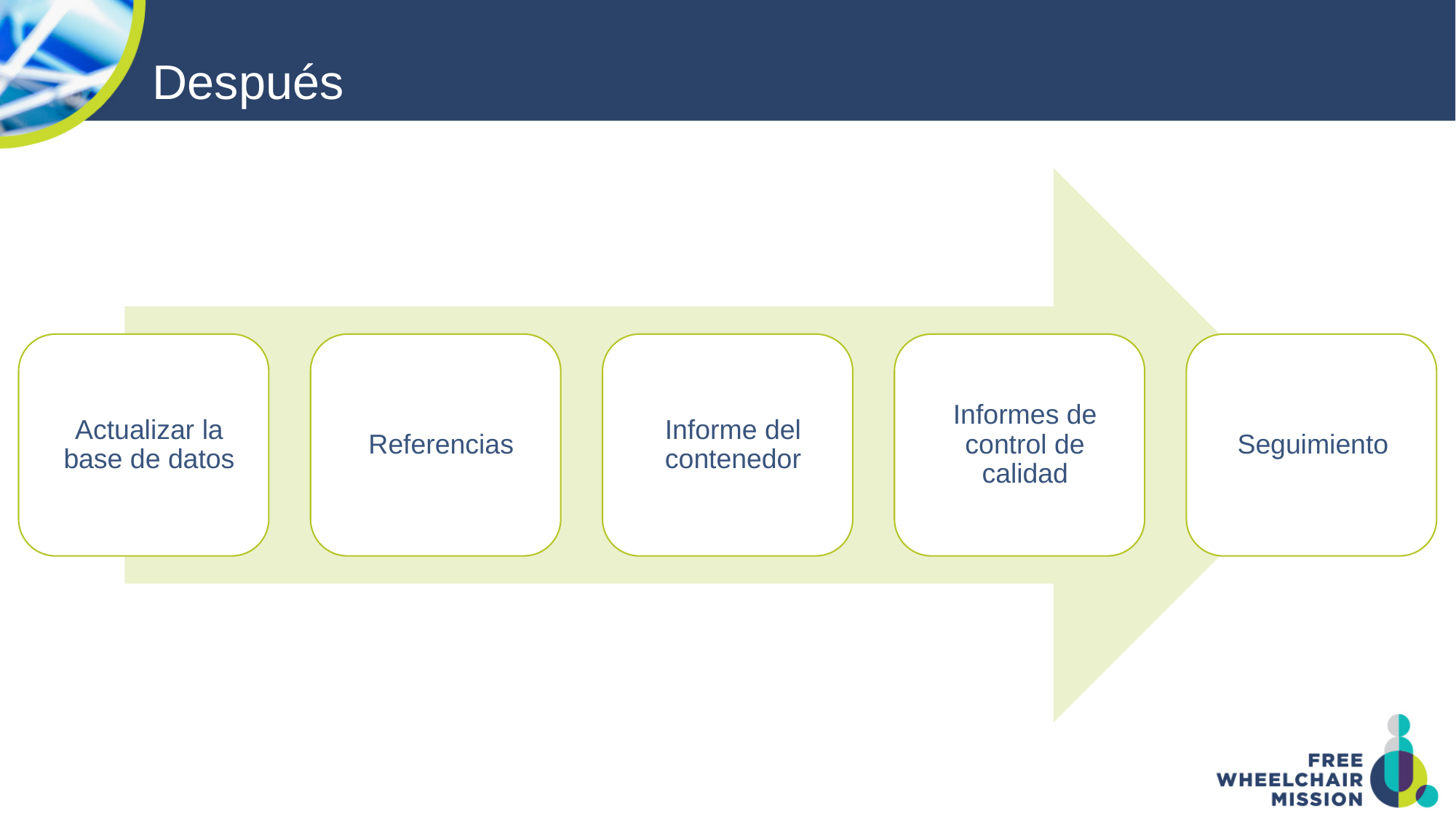

# Después
Actualizar la base de datos
Referencias
Informe del contenedor
Informes de control de calidad
Seguimiento